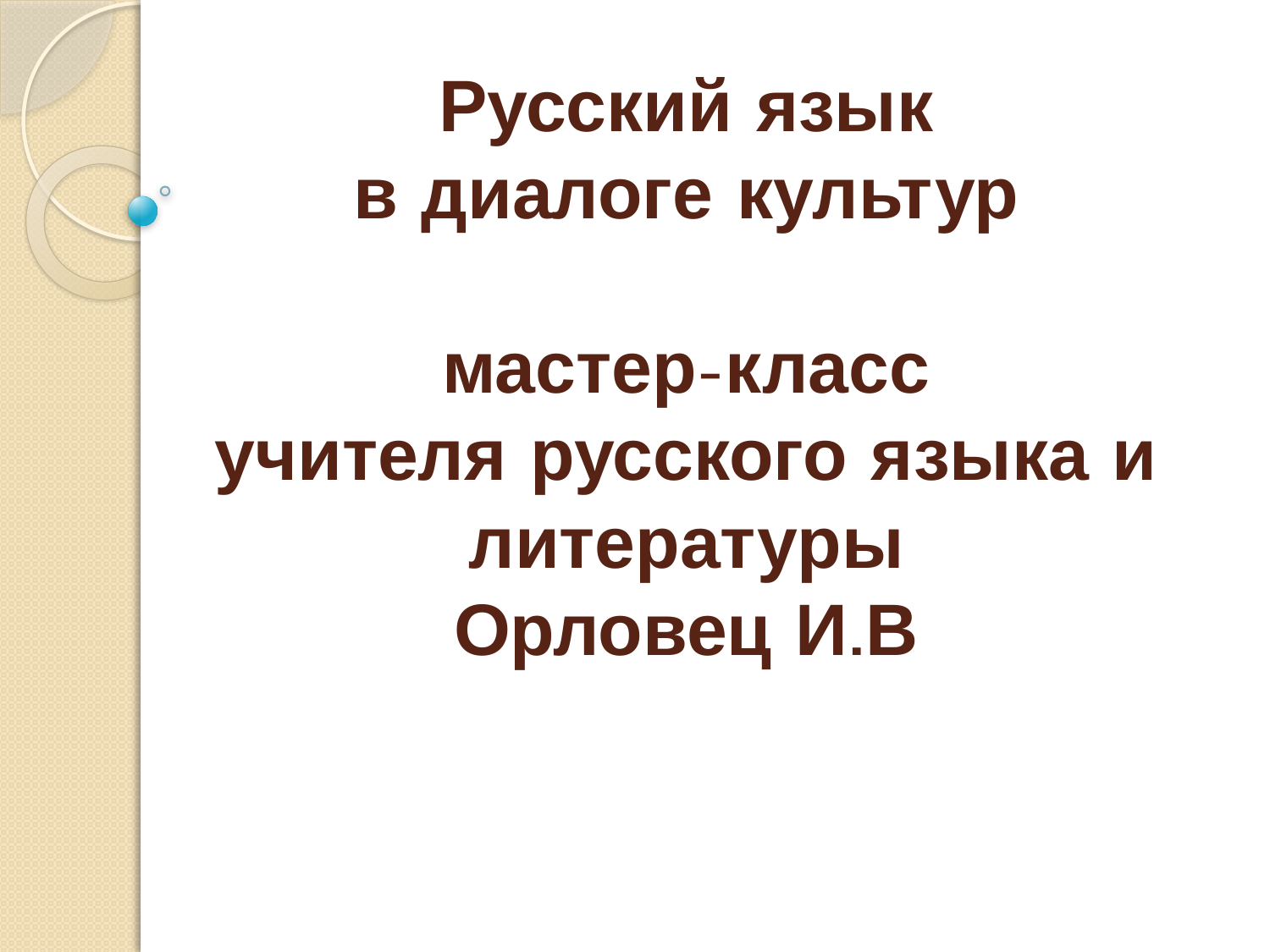

# Русский язык в диалоге культур мастер-класс учителя русского языка и литературы Орловец И.В